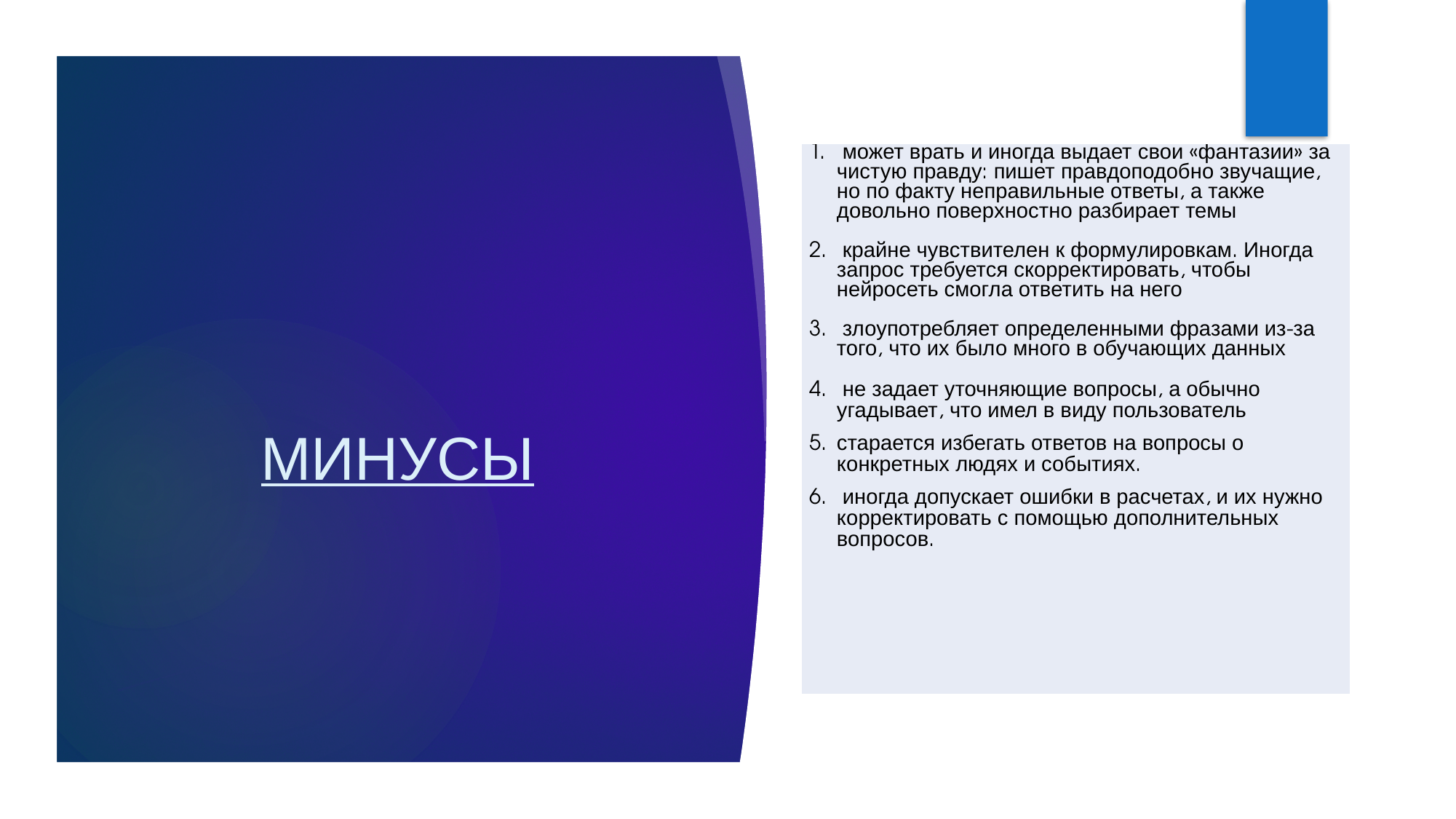

| может врать и иногда выдает свои «фантазии» за чистую правду: пишет правдоподобно звучащие, но по факту неправильные ответы, а также довольно поверхностно разбирает темы крайне чувствителен к формулировкам. Иногда запрос требуется скорректировать, чтобы нейросеть смогла ответить на него злоупотребляет определенными фразами из-за того, что их было много в обучающих данных не задает уточняющие вопросы, а обычно угадывает, что имел в виду пользователь старается избегать ответов на вопросы о конкретных людях и событиях. иногда допускает ошибки в расчетах, и их нужно корректировать с помощью дополнительных вопросов. |
| --- |
# МИНУСЫ